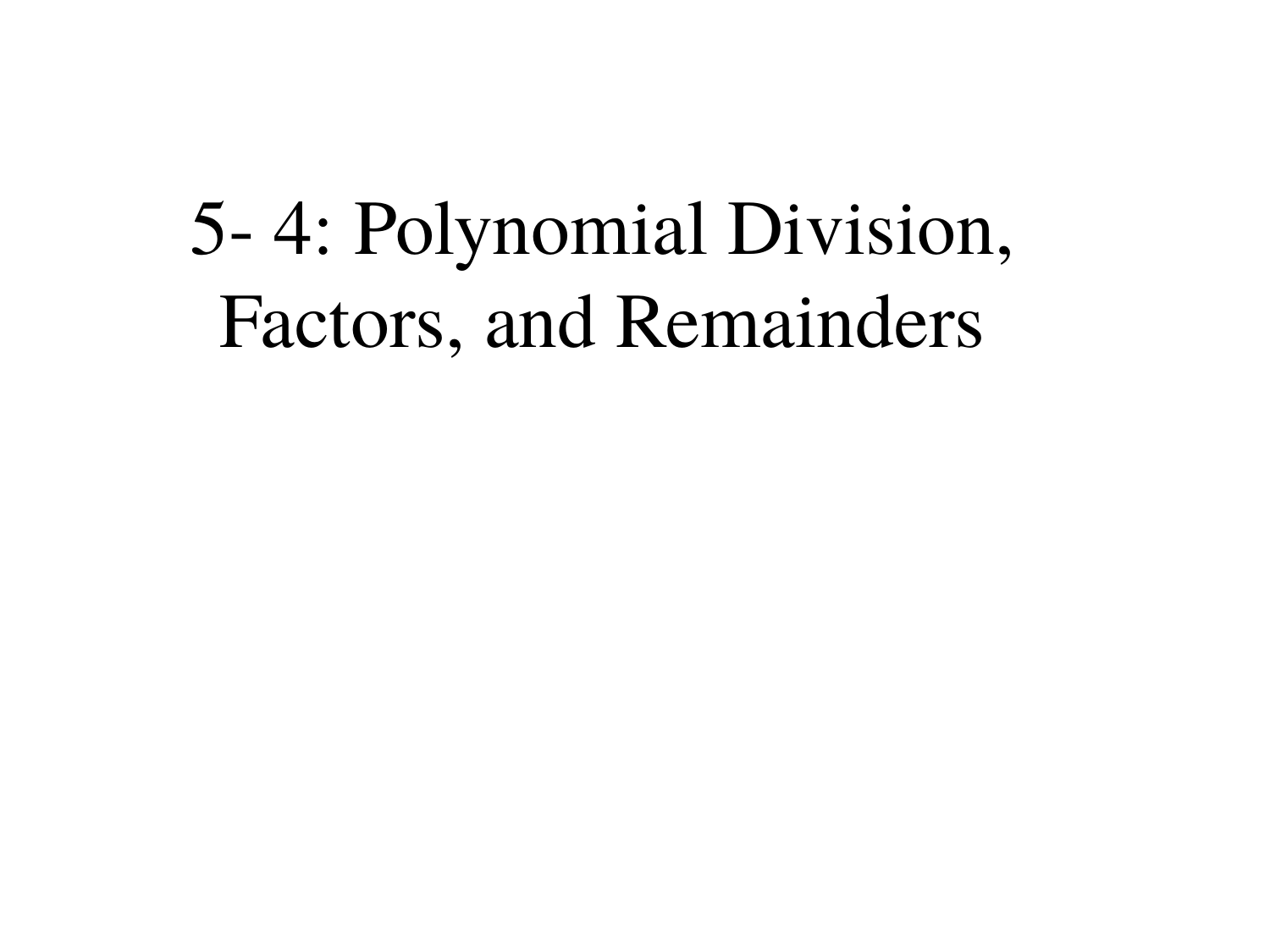

# 5- 4: Polynomial Division, Factors, and Remainders